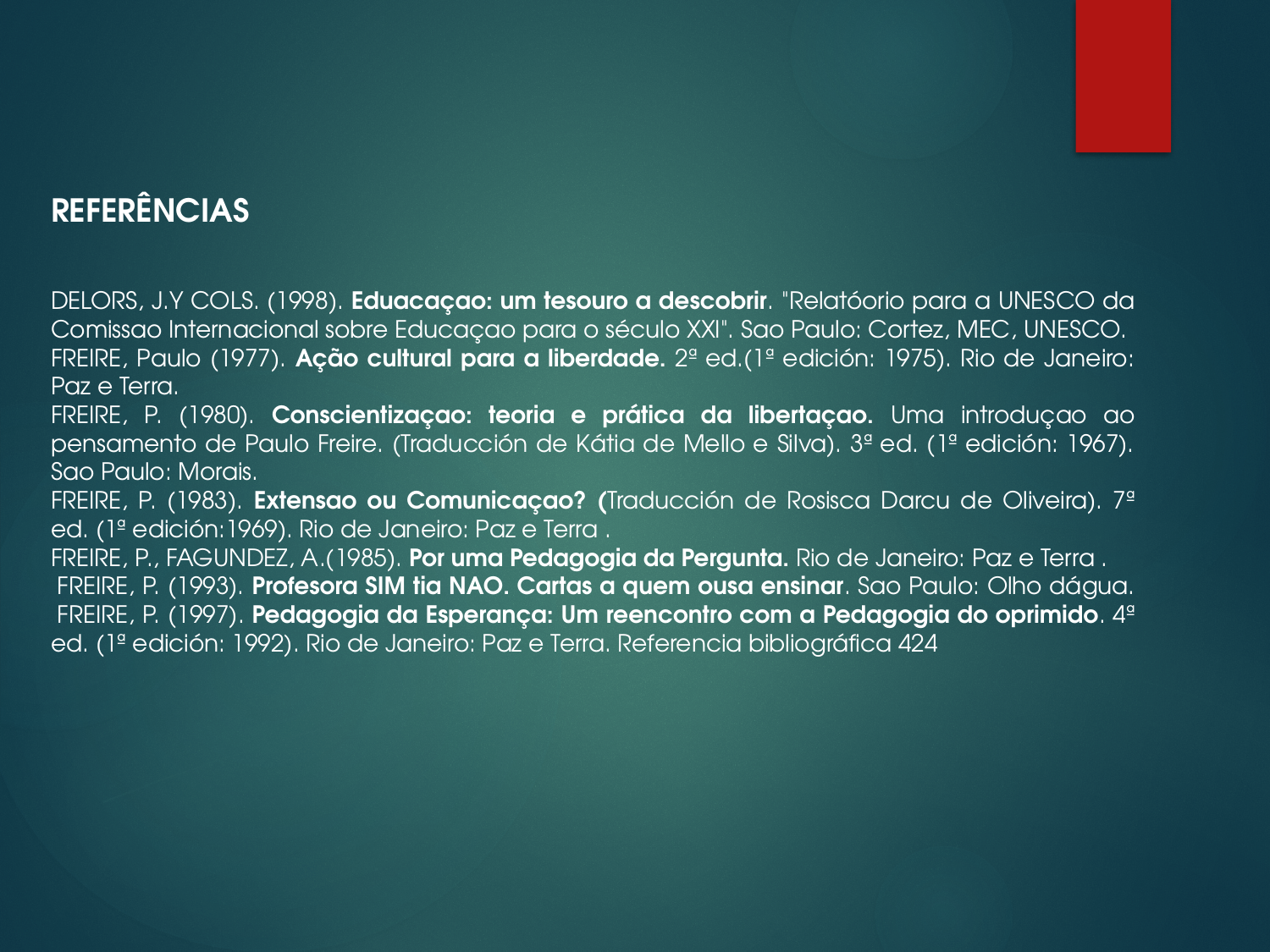

REFERÊNCIAS

DELORS, J.Y COLS. (1998). Eduacaçao: um tesouro a descobrir. "Relatóorio para a UNESCO da Comissao Internacional sobre Educaçao para o século XXI". Sao Paulo: Cortez, MEC, UNESCO.
FREIRE, Paulo (1977). Ação cultural para a liberdade. 2ª ed.(1ª edición: 1975). Rio de Janeiro: Paz e Terra.
FREIRE, P. (1980). Conscientizaçao: teoria e prática da libertaçao. Uma introduçao ao pensamento de Paulo Freire. (Traducción de Kátia de Mello e Silva). 3ª ed. (1ª edición: 1967). Sao Paulo: Morais.
FREIRE, P. (1983). Extensao ou Comunicaçao? (Traducción de Rosisca Darcu de Oliveira). 7ª ed. (1ª edición:1969). Rio de Janeiro: Paz e Terra .
FREIRE, P., FAGUNDEZ, A.(1985). Por uma Pedagogia da Pergunta. Rio de Janeiro: Paz e Terra .
 FREIRE, P. (1993). Profesora SIM tia NAO. Cartas a quem ousa ensinar. Sao Paulo: Olho dágua.  FREIRE, P. (1997). Pedagogia da Esperança: Um reencontro com a Pedagogia do oprimido. 4ª ed. (1ª edición: 1992). Rio de Janeiro: Paz e Terra. Referencia bibliográfica 424